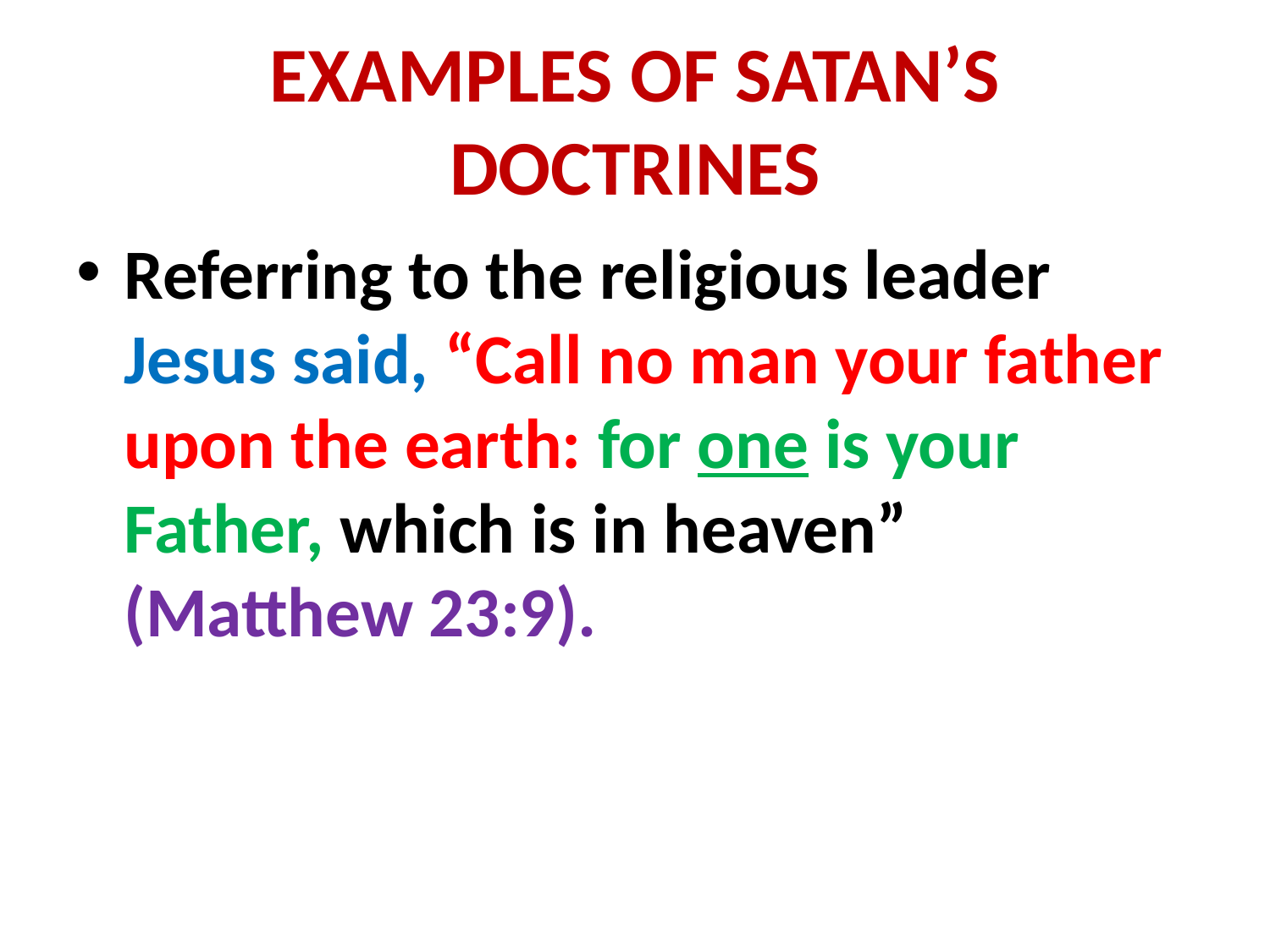

# EXAMPLES OF SATAN’S DOCTRINES
Referring to the religious leader Jesus said, “Call no man your father upon the earth: for one is your Father, which is in heaven” (Matthew 23:9).